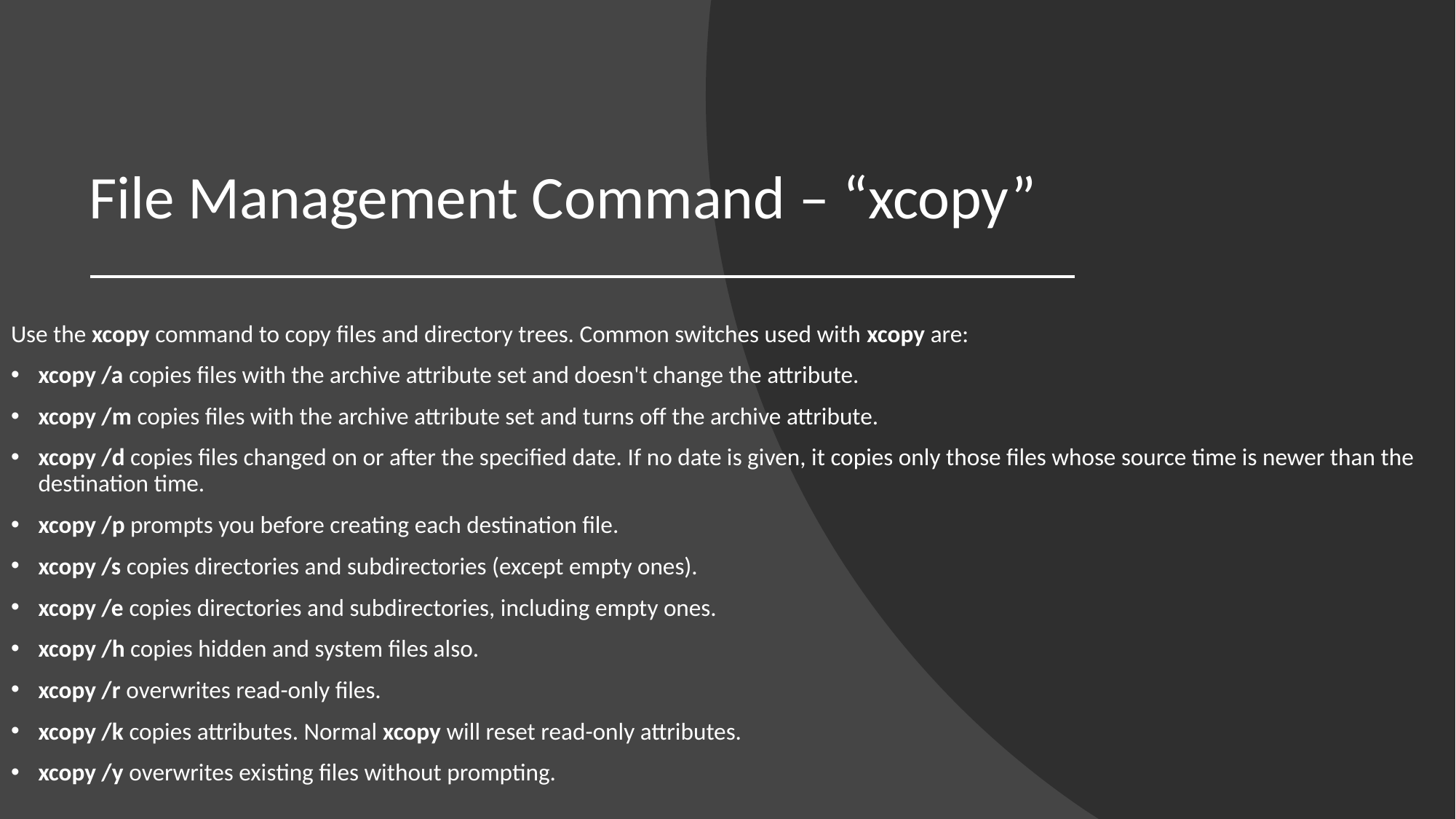

# File Management Command – “xcopy”
Use the xcopy command to copy files and directory trees. Common switches used with xcopy are:
xcopy /a copies files with the archive attribute set and doesn't change the attribute.
xcopy /m copies files with the archive attribute set and turns off the archive attribute.
xcopy /d copies files changed on or after the specified date. If no date is given, it copies only those files whose source time is newer than the destination time.
xcopy /p prompts you before creating each destination file.
xcopy /s copies directories and subdirectories (except empty ones).
xcopy /e copies directories and subdirectories, including empty ones.
xcopy /h copies hidden and system files also.
xcopy /r overwrites read-only files.
xcopy /k copies attributes. Normal xcopy will reset read-only attributes.
xcopy /y overwrites existing files without prompting.